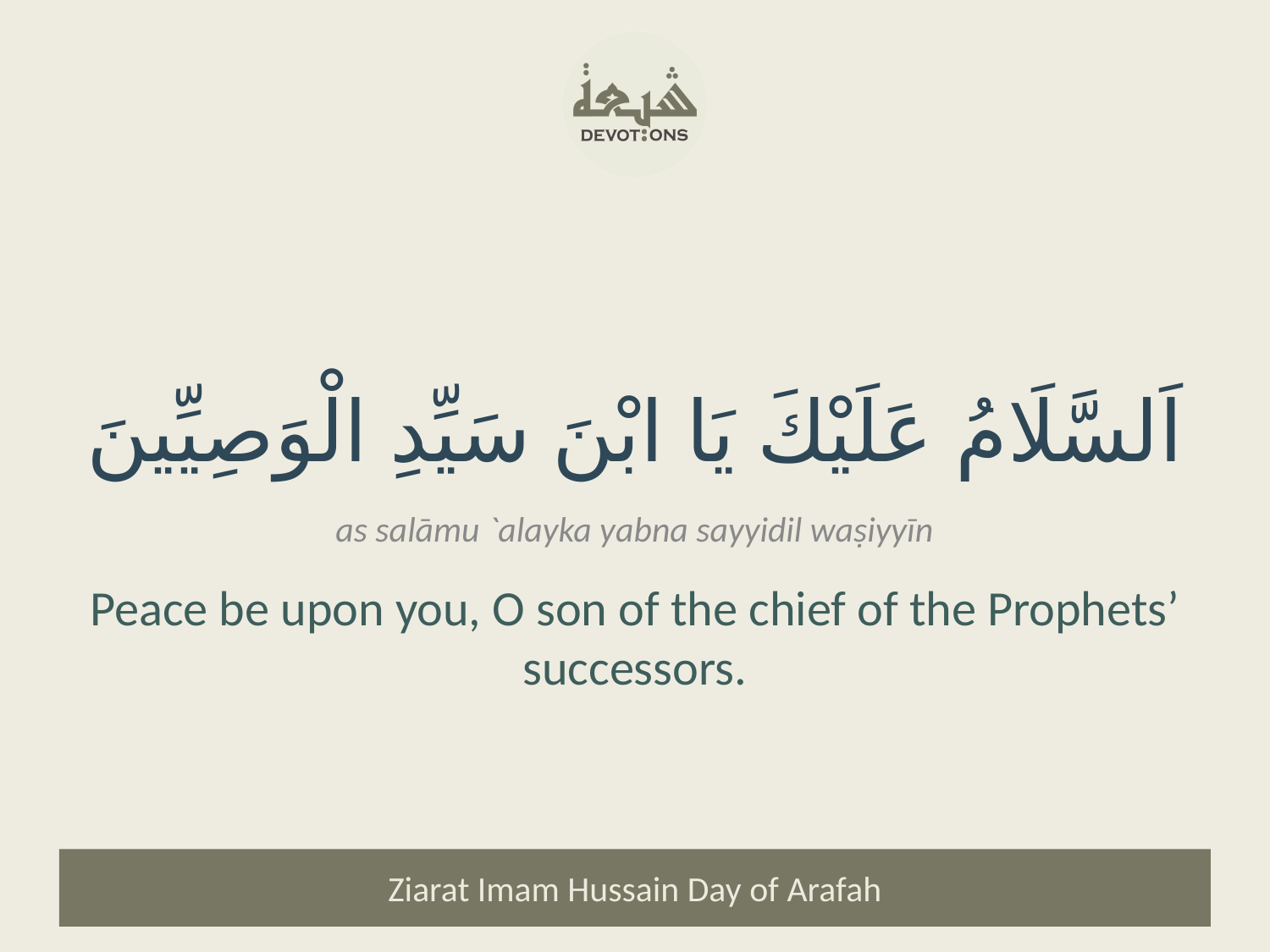

اَلسَّلَامُ عَلَيْكَ يَا ابْنَ سَيِّدِ الْوَصِيِّينَ
as salāmu `alayka yabna sayyidil waṣiyyīn
Peace be upon you, O son of the chief of the Prophets’ successors.
Ziarat Imam Hussain Day of Arafah